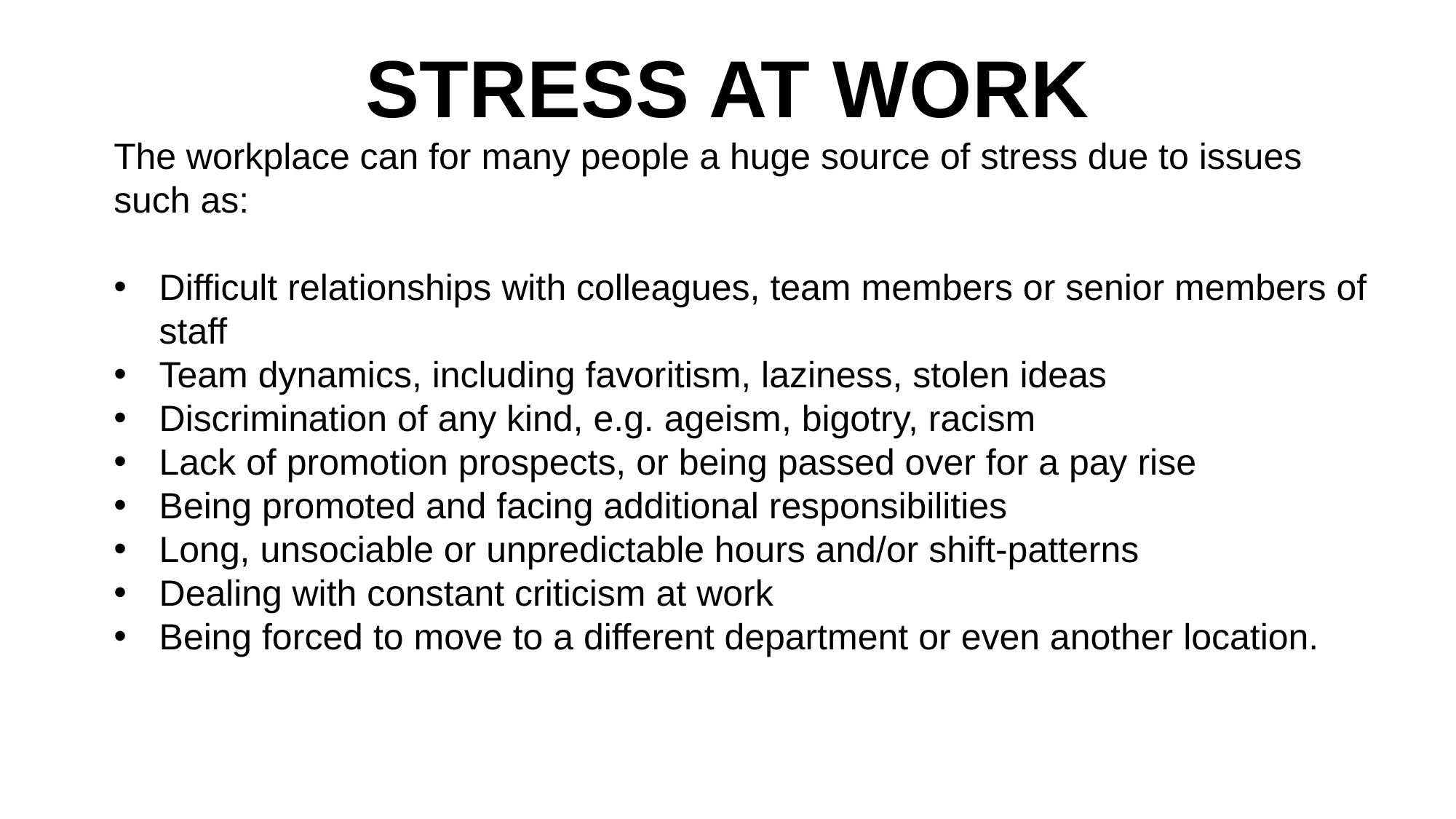

# STRESS AT WORK
The workplace can for many people a huge source of stress due to issues such as:

Difficult relationships with colleagues, team members or senior members of staff
Team dynamics, including favoritism, laziness, stolen ideas
Discrimination of any kind, e.g. ageism, bigotry, racism
Lack of promotion prospects, or being passed over for a pay rise
Being promoted and facing additional responsibilities
Long, unsociable or unpredictable hours and/or shift-patterns
Dealing with constant criticism at work
Being forced to move to a different department or even another location.